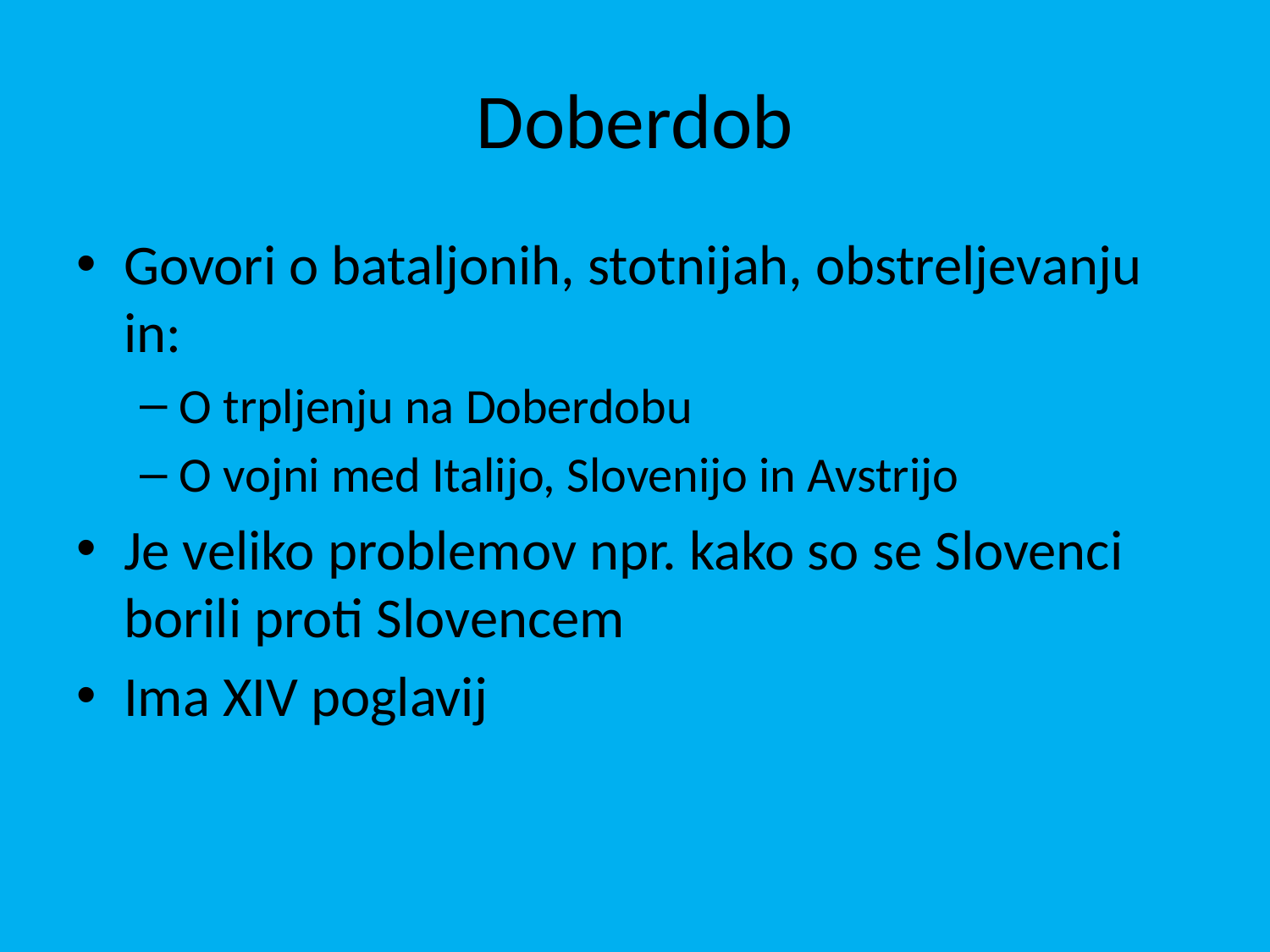

# Doberdob
Govori o bataljonih, stotnijah, obstreljevanju in:
O trpljenju na Doberdobu
O vojni med Italijo, Slovenijo in Avstrijo
Je veliko problemov npr. kako so se Slovenci borili proti Slovencem
Ima XIV poglavij